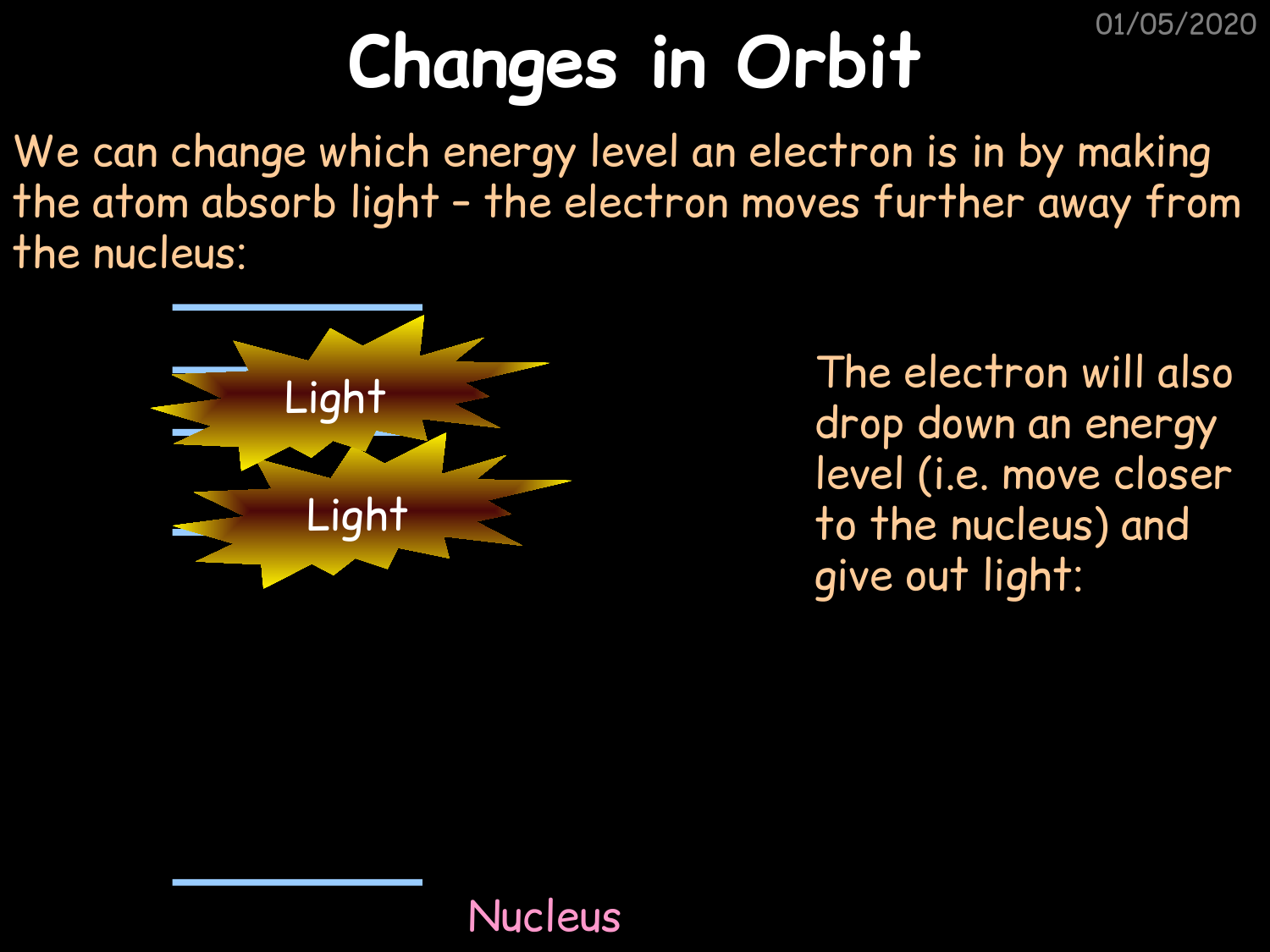

# Changes in Orbit
01/05/2020
We can change which energy level an electron is in by making the atom absorb light – the electron moves further away from the nucleus:

Light
The electron will also drop down an energy level (i.e. move closer to the nucleus) and give out light:
Light

Nucleus